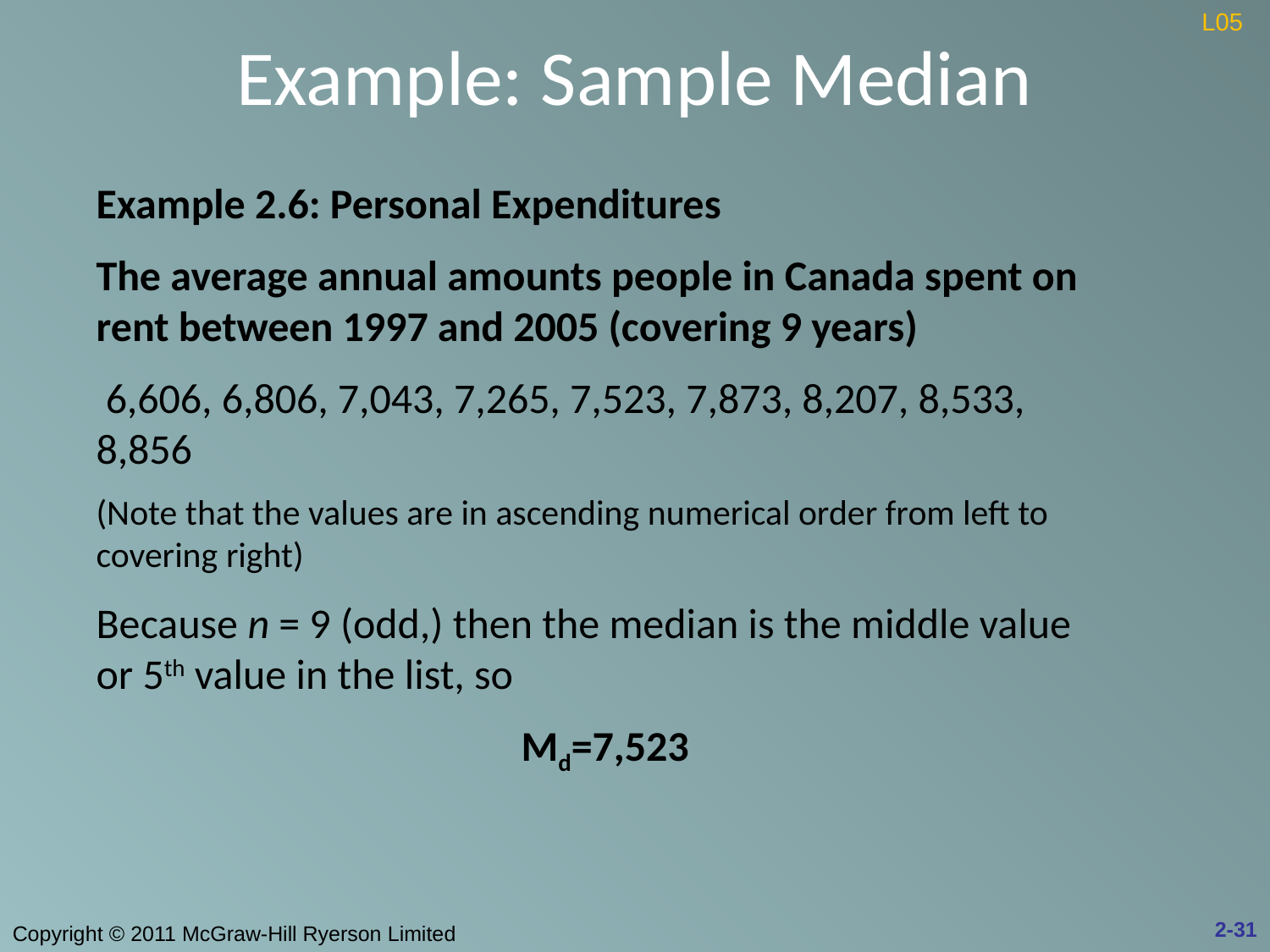

# Example: Sample Median
L05
Example 2.6: Personal Expenditures
The average annual amounts people in Canada spent on rent between 1997 and 2005 (covering 9 years)
 6,606, 6,806, 7,043, 7,265, 7,523, 7,873, 8,207, 8,533, 8,856
(Note that the values are in ascending numerical order from left to covering right)
Because n = 9 (odd,) then the median is the middle value or 5th value in the list, so
Md=7,523
2-31